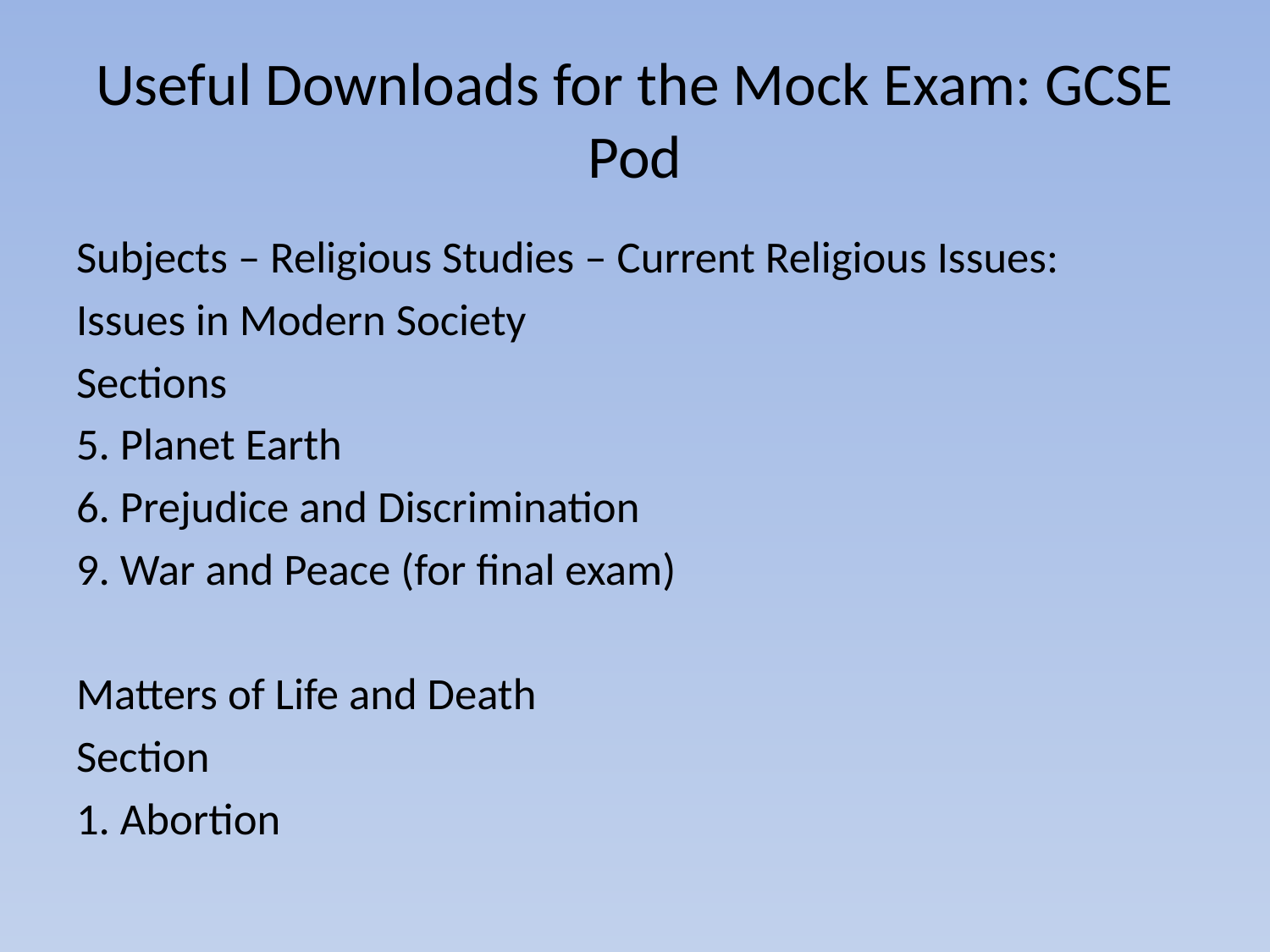

# Useful Downloads for the Mock Exam: GCSE Pod
Subjects – Religious Studies – Current Religious Issues:
Issues in Modern Society
Sections
5. Planet Earth
6. Prejudice and Discrimination
9. War and Peace (for final exam)

Matters of Life and Death
Section
1. Abortion